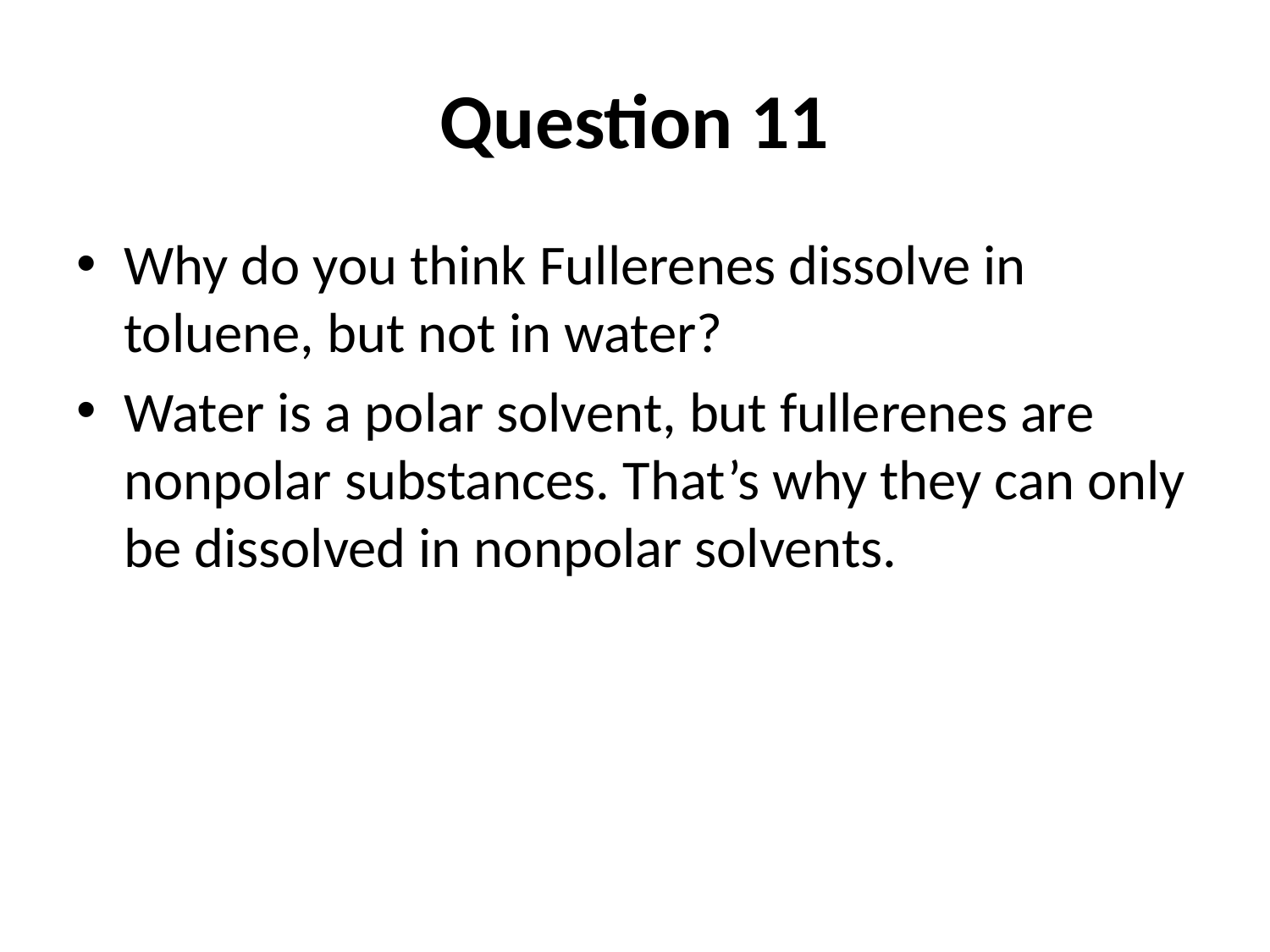

# Question 11
Why do you think Fullerenes dissolve in toluene, but not in water?
Water is a polar solvent, but fullerenes are nonpolar substances. That’s why they can only be dissolved in nonpolar solvents.